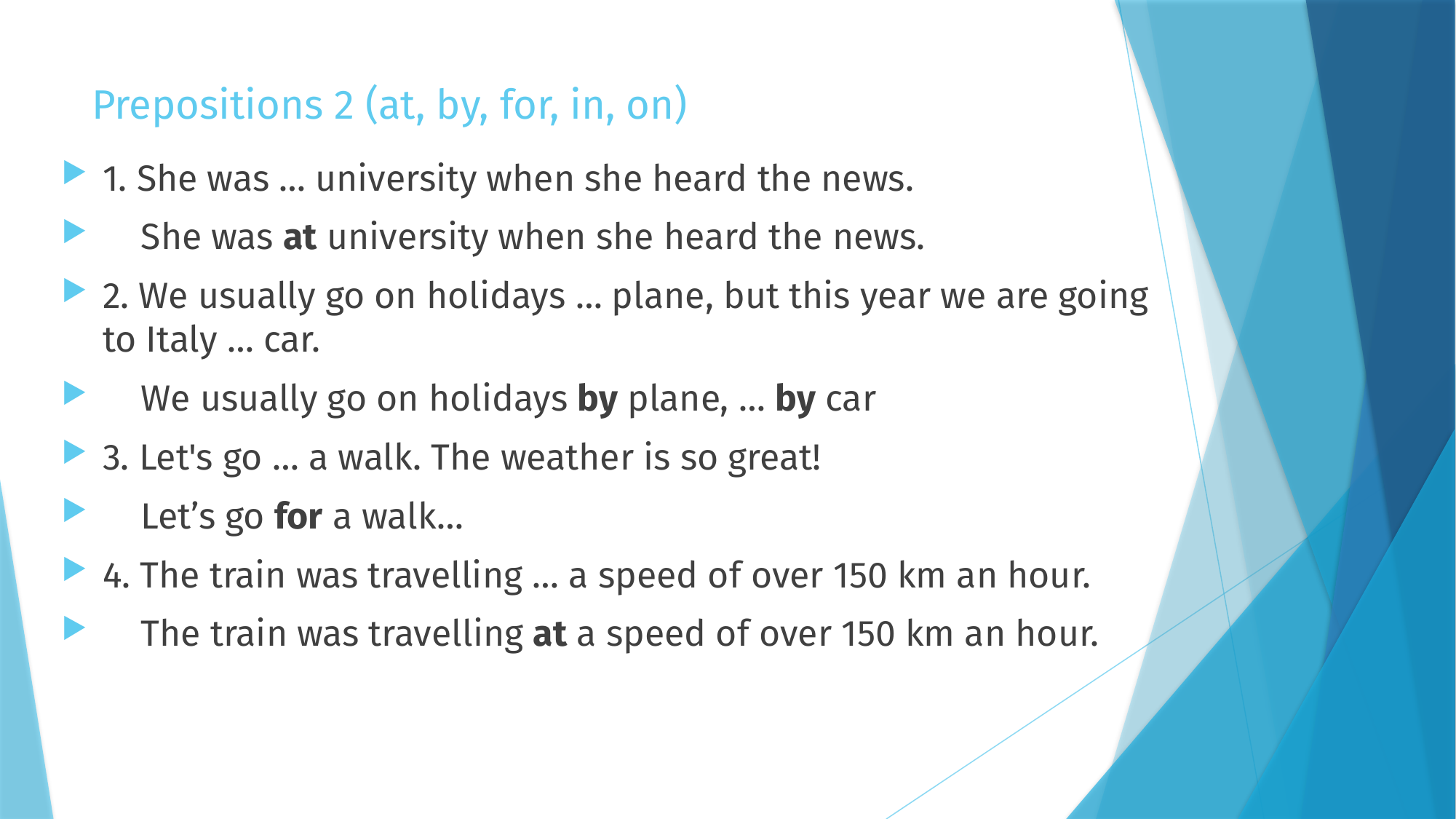

# Prepositions 2 (at, by, for, in, on)
1. She was … university when she heard the news.
    She was at university when she heard the news.
2. We usually go on holidays … plane, but this year we are going to Italy … car.
    We usually go on holidays by plane, … by car
3. Let's go … a walk. The weather is so great!
    Let’s go for a walk…
4. The train was travelling … a speed of over 150 km an hour.
    The train was travelling at a speed of over 150 km an hour.